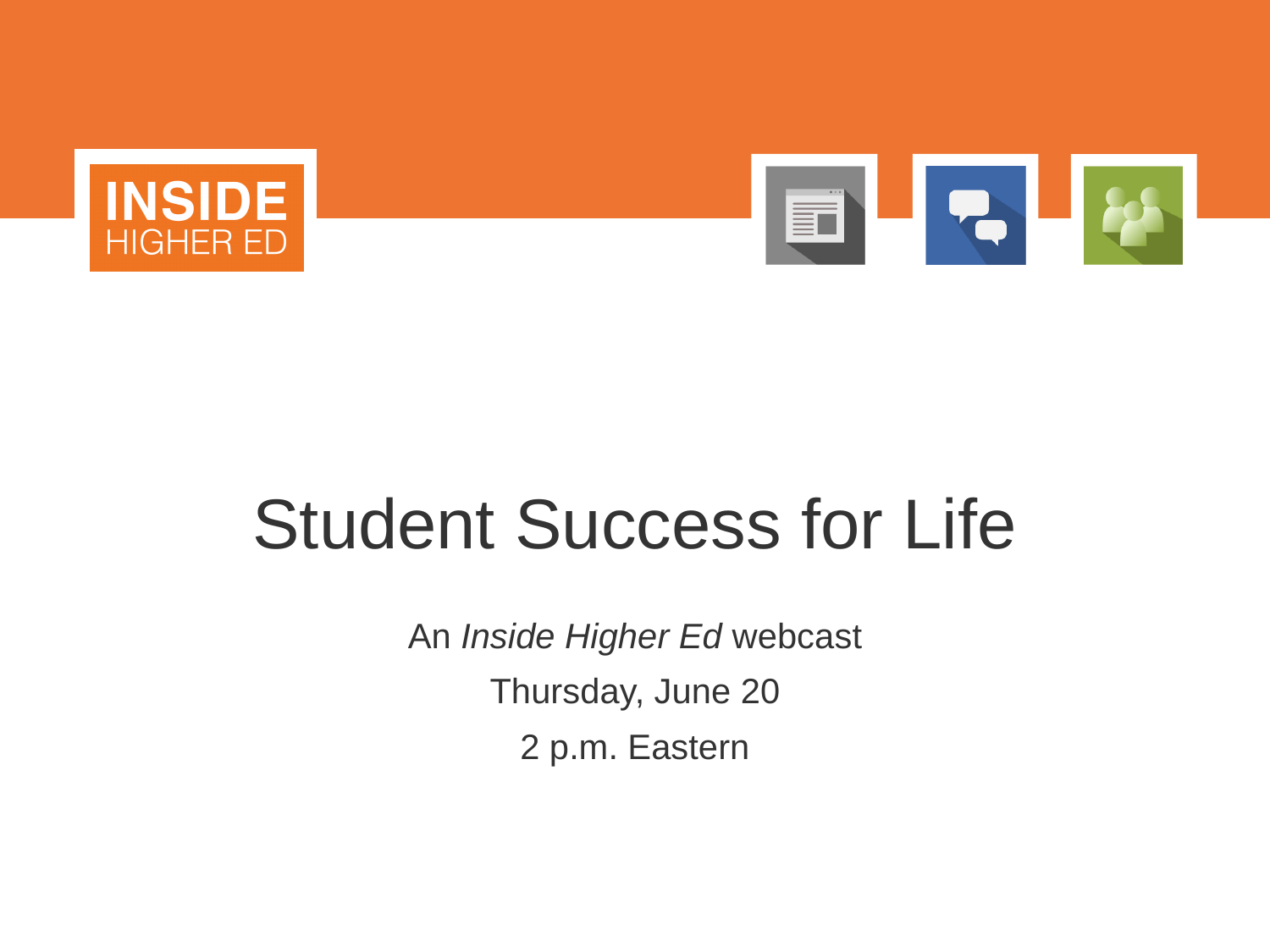

# Student Success for Life
An Inside Higher Ed webcast
Thursday, June 20
2 p.m. Eastern